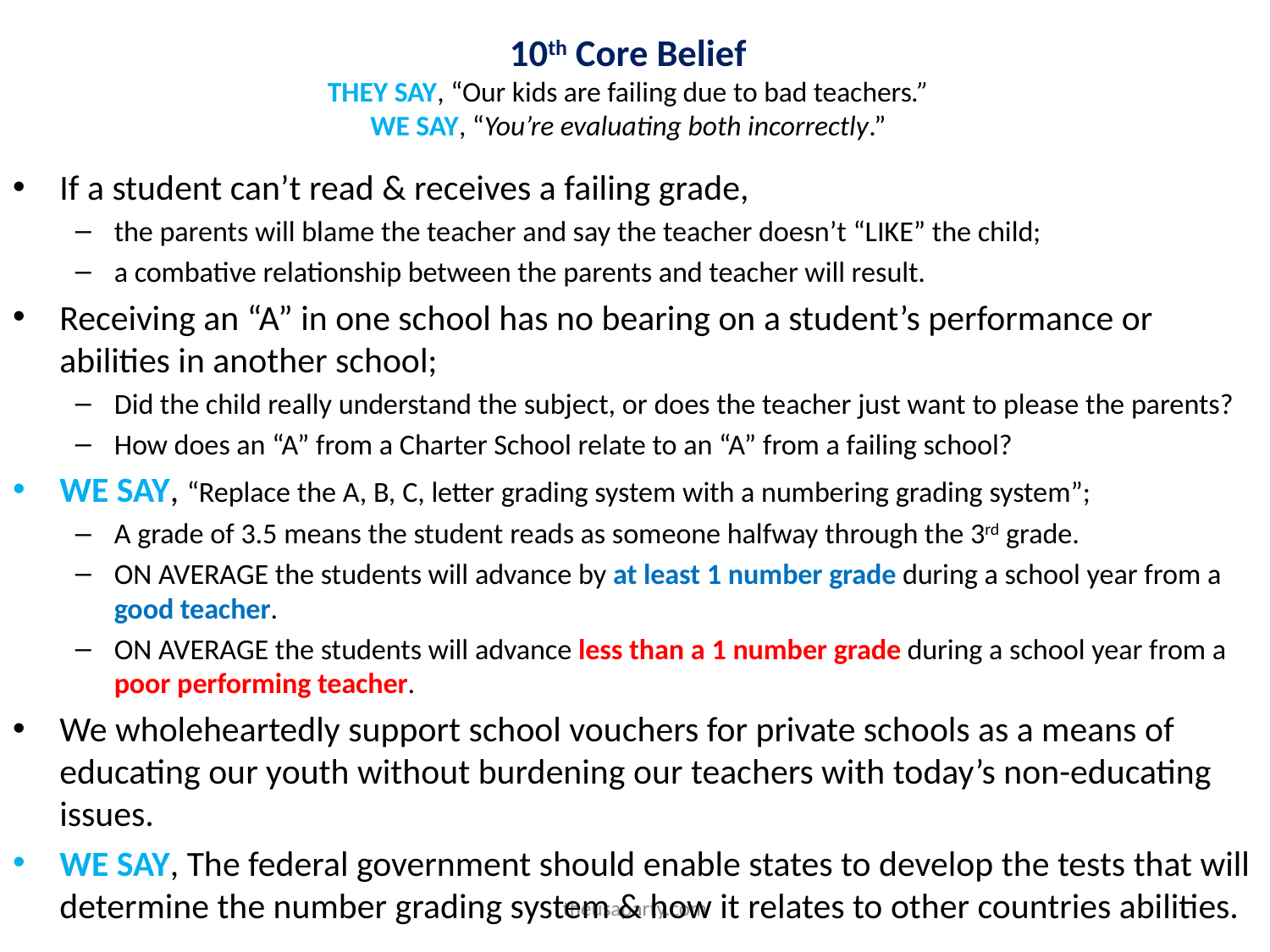

# 10th Core Belief THEY SAY, “Our kids are failing due to bad teachers.” WE SAY, “You’re evaluating both incorrectly.”
If a student can’t read & receives a failing grade,
the parents will blame the teacher and say the teacher doesn’t “LIKE” the child;
a combative relationship between the parents and teacher will result.
Receiving an “A” in one school has no bearing on a student’s performance or abilities in another school;
Did the child really understand the subject, or does the teacher just want to please the parents?
How does an “A” from a Charter School relate to an “A” from a failing school?
WE SAY, “Replace the A, B, C, letter grading system with a numbering grading system”;
A grade of 3.5 means the student reads as someone halfway through the 3rd grade.
ON AVERAGE the students will advance by at least 1 number grade during a school year from a good teacher.
ON AVERAGE the students will advance less than a 1 number grade during a school year from a poor performing teacher.
We wholeheartedly support school vouchers for private schools as a means of educating our youth without burdening our teachers with today’s non-educating issues.
WE SAY, The federal government should enable states to develop the tests that will determine the number grading system & how it relates to other countries abilities.

theusaparty.com